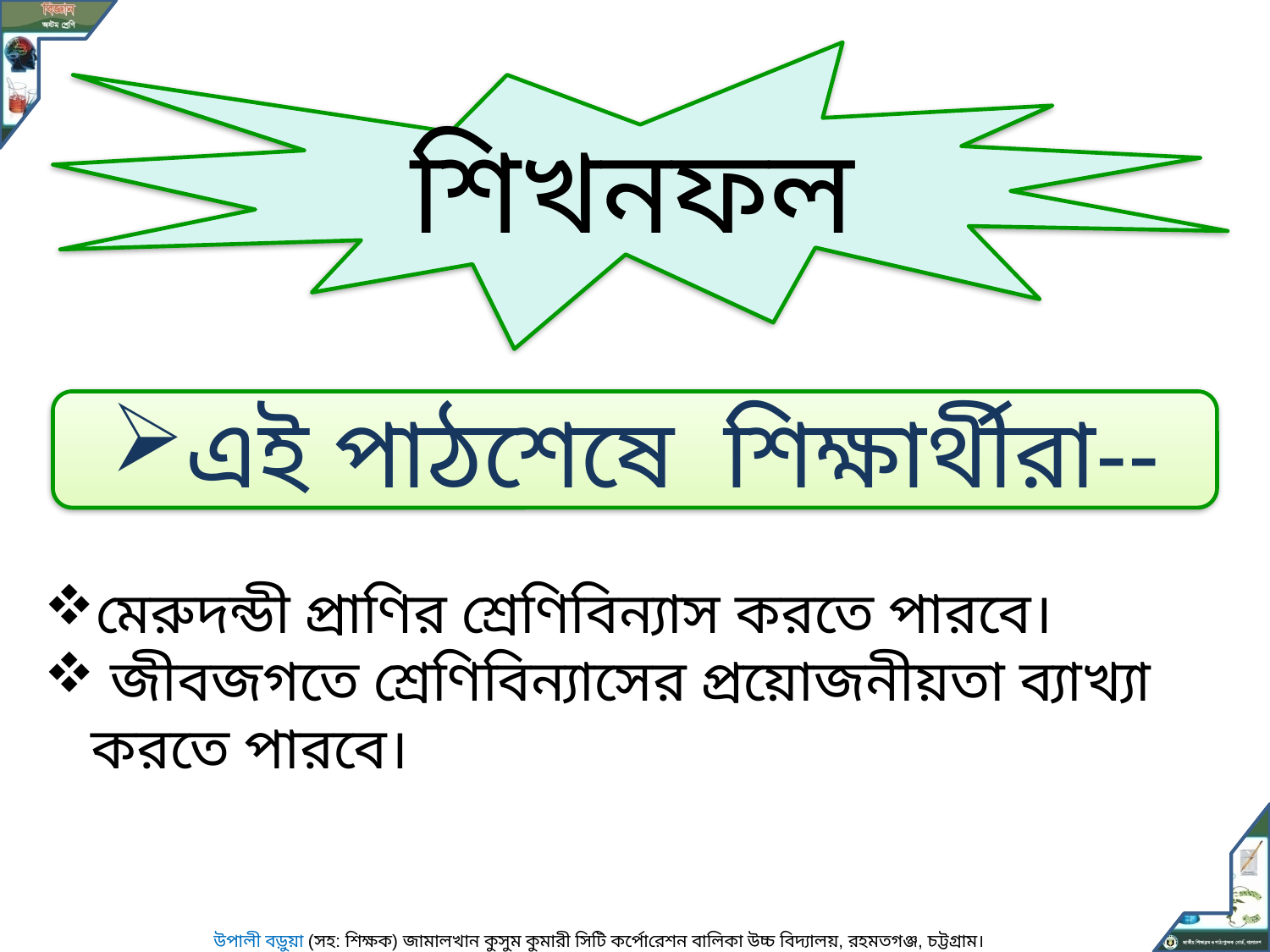

শিখনফল
এই পাঠশেষে  শিক্ষার্থীরা--
মেরুদন্ডী প্রাণির শ্রেণিবিন্যাস করতে পারবে।
 জীবজগতে শ্রেণিবিন্যাসের প্রয়োজনীয়তা ব্যাখ্যা করতে পারবে।